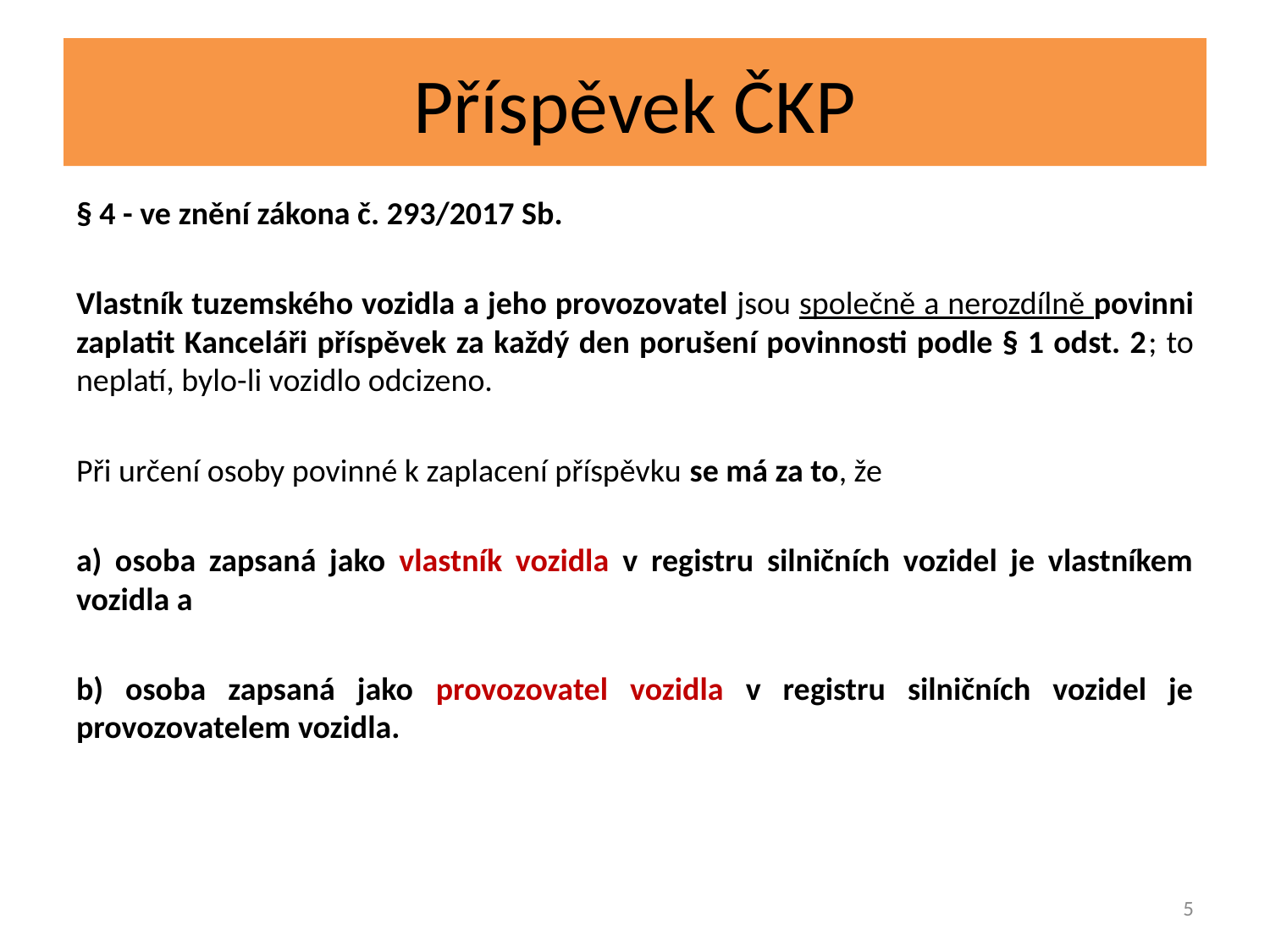

# Příspěvek ČKP
§ 4 - ve znění zákona č. 293/2017 Sb.

Vlastník tuzemského vozidla a jeho provozovatel jsou společně a nerozdílně povinni zaplatit Kanceláři příspěvek za každý den porušení povinnosti podle § 1 odst. 2; to neplatí, bylo-li vozidlo odcizeno.

Při určení osoby povinné k zaplacení příspěvku se má za to, že

a) osoba zapsaná jako vlastník vozidla v registru silničních vozidel je vlastníkem vozidla a

b) osoba zapsaná jako provozovatel vozidla v registru silničních vozidel je provozovatelem vozidla.

5